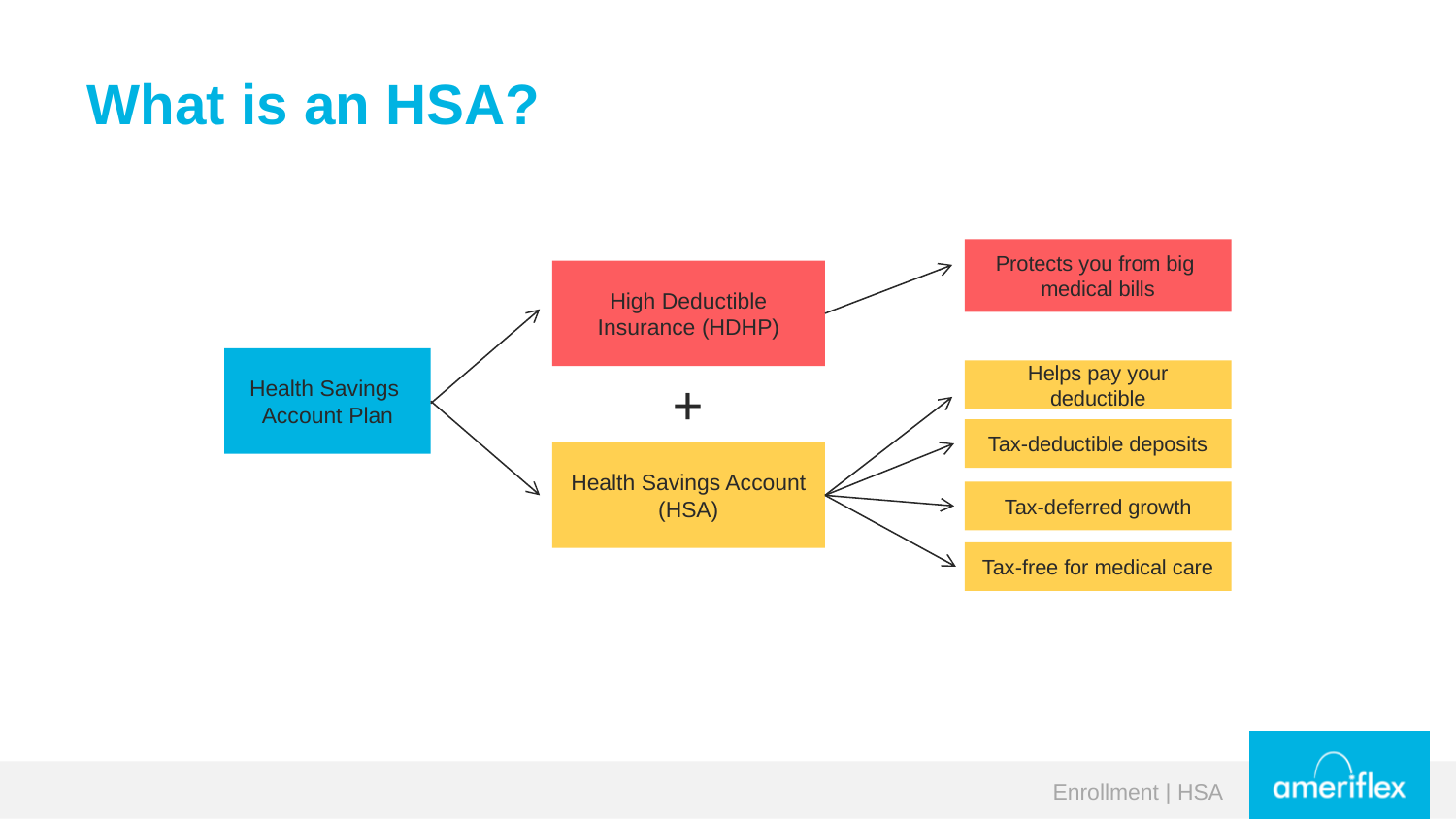

# What is an HSA?
Protects you from big
medical bills
High Deductible Insurance (HDHP)
Health Savings
Account Plan
Helps pay your deductible
+
Tax-deductible deposits
Health Savings Account (HSA)
Tax-deferred growth
Tax-free for medical care
Enrollment | HSA